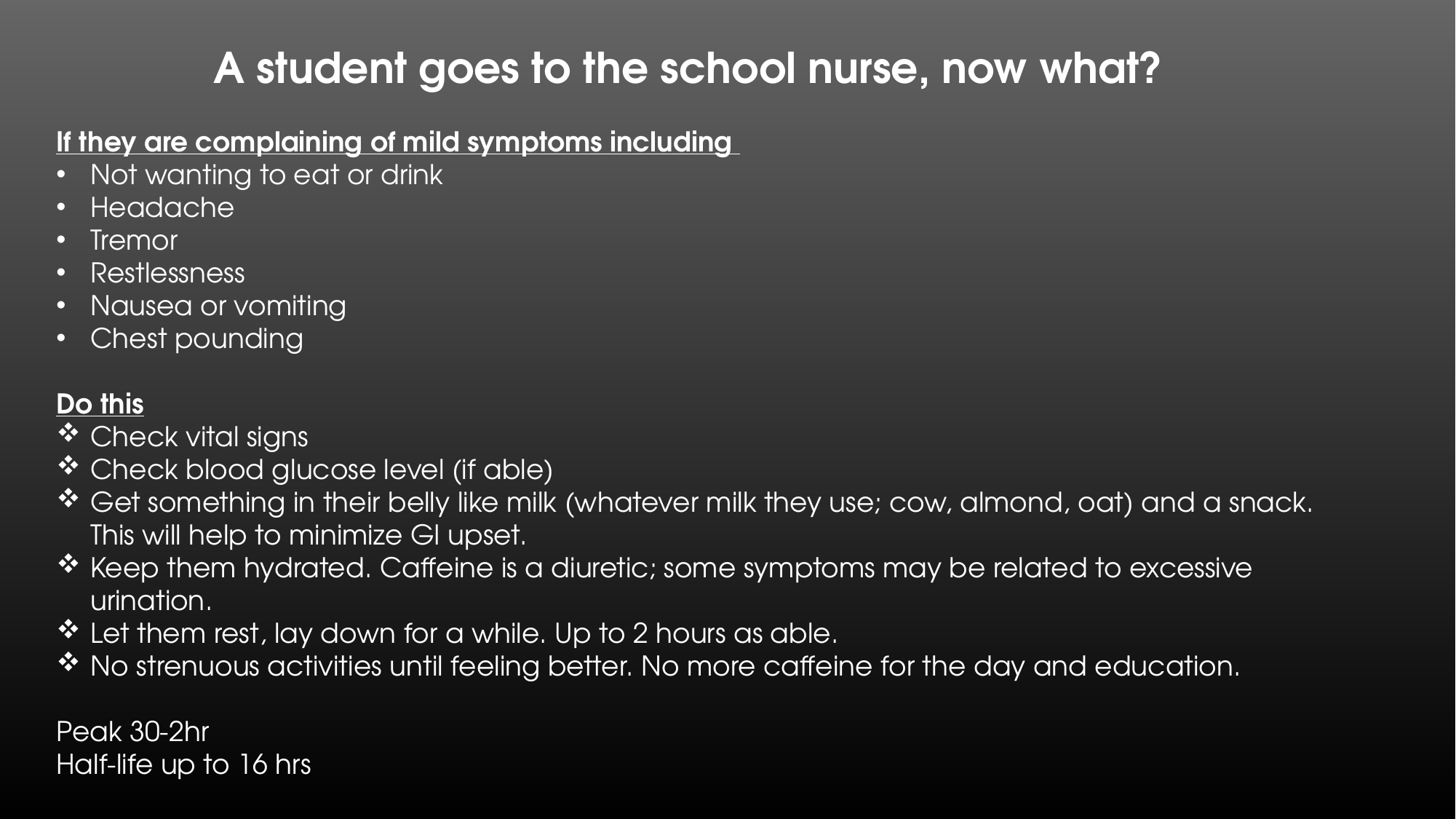

A student goes to the school nurse, now what?

If they are complaining of mild symptoms including
Not wanting to eat or drink
Headache
Tremor
Restlessness
Nausea or vomiting
Chest pounding

Do this
Check vital signs
Check blood glucose level (if able)
Get something in their belly like milk (whatever milk they use; cow, almond, oat) and a snack. This will help to minimize GI upset.
Keep them hydrated. Caffeine is a diuretic; some symptoms may be related to excessive urination.
Let them rest, lay down for a while. Up to 2 hours as able.
No strenuous activities until feeling better. No more caffeine for the day and education.

Peak 30-2hr
Half-life up to 16 hrs